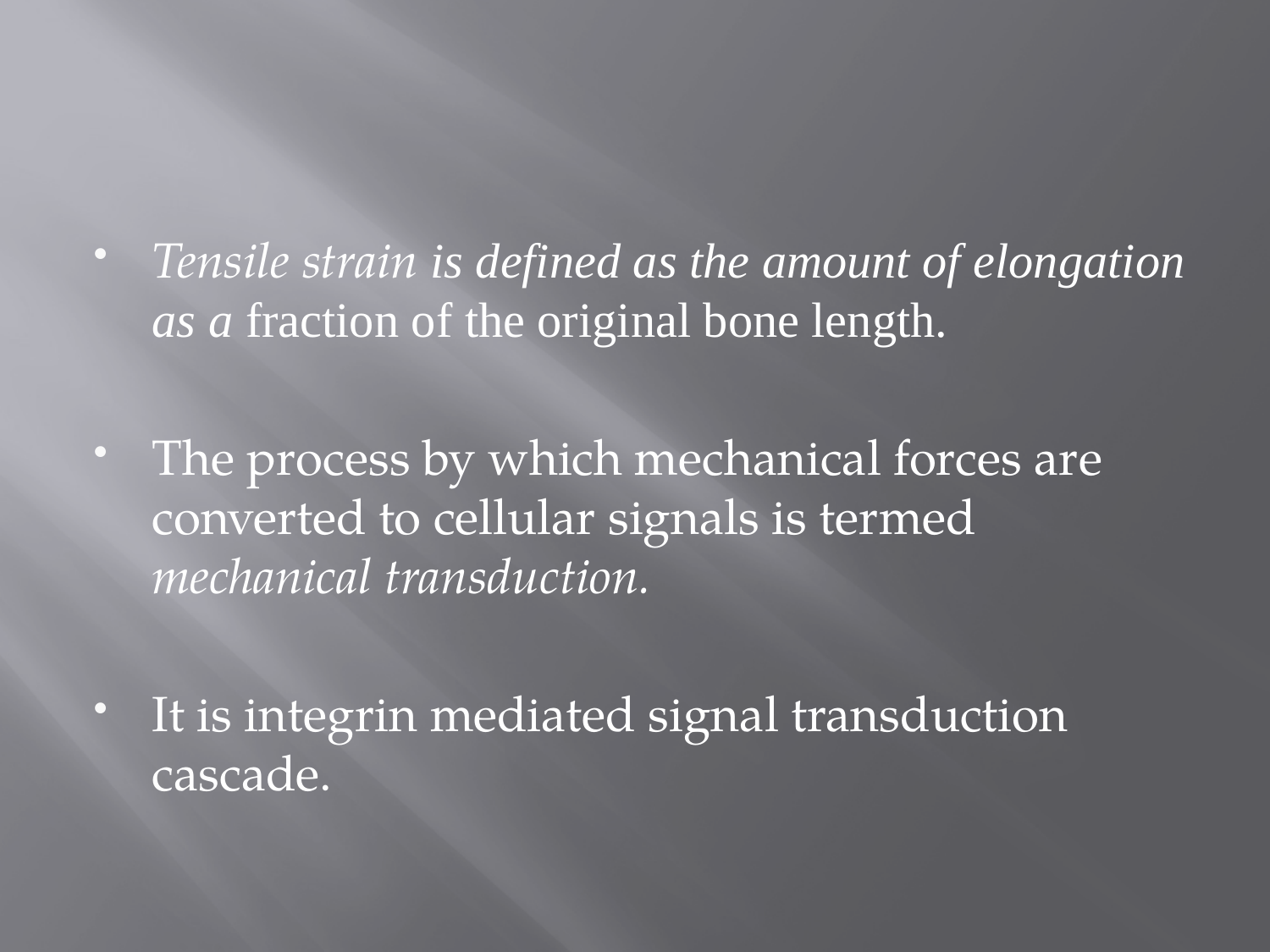

#
Tensile strain is defined as the amount of elongation as a fraction of the original bone length.

The process by which mechanical forces are converted to cellular signals is termed mechanical transduction.

It is integrin mediated signal transduction cascade.